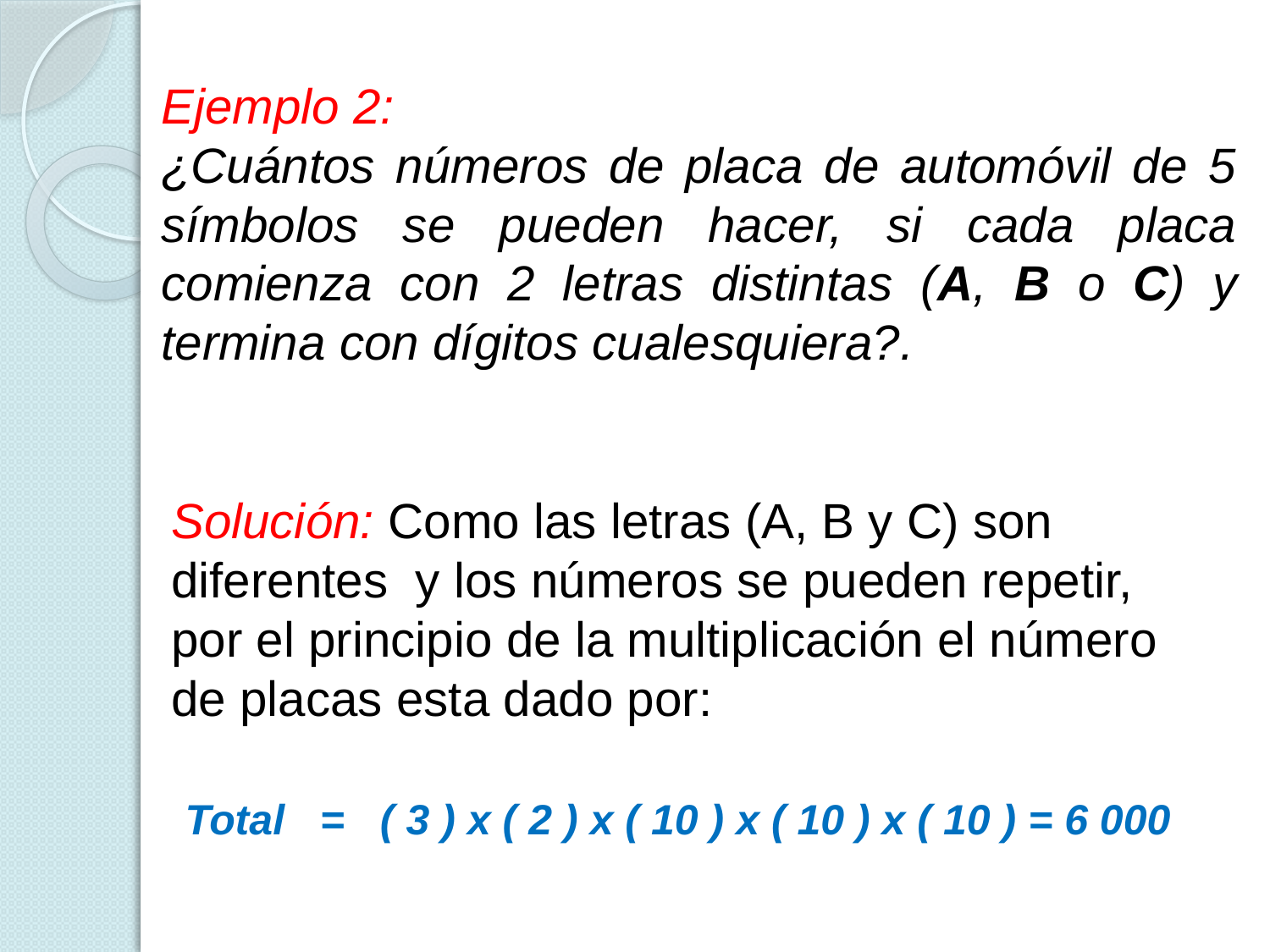

Ejemplo 2:
¿Cuántos números de placa de automóvil de 5 símbolos se pueden hacer, si cada placa comienza con 2 letras distintas (A, B o C) y termina con dígitos cualesquiera?.
Solución: Como las letras (A, B y C) son diferentes  y los números se pueden repetir, por el principio de la multiplicación el número de placas esta dado por:

 Total   =   ( 3 ) x ( 2 ) x ( 10 ) x ( 10 ) x ( 10 ) = 6 000